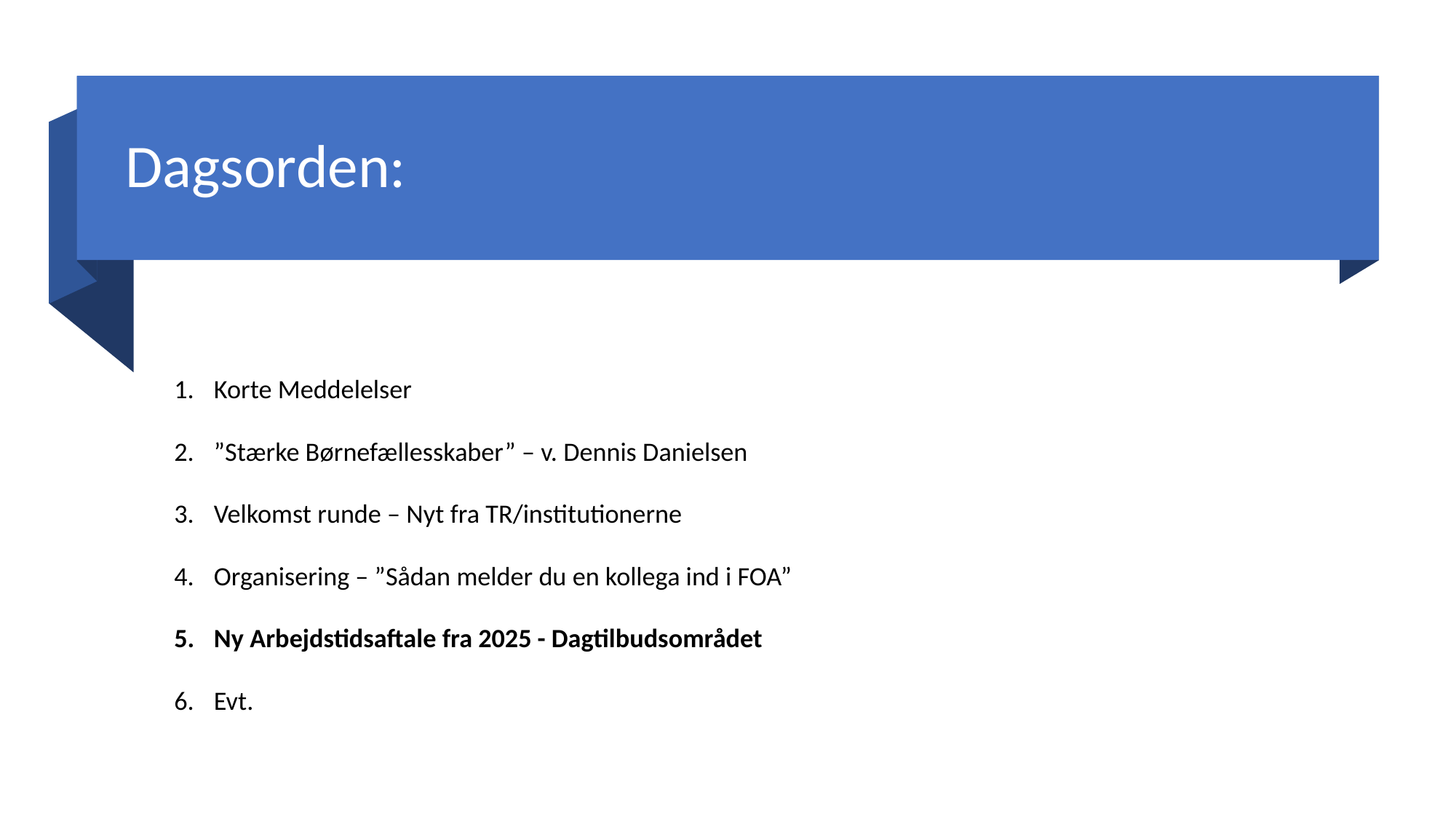

# Dagsorden:

Korte Meddelelser
”Stærke Børnefællesskaber” – v. Dennis Danielsen
Velkomst runde – Nyt fra TR/institutionerne
Organisering – ”Sådan melder du en kollega ind i FOA”
Ny Arbejdstidsaftale fra 2025 - Dagtilbudsområdet
Evt.